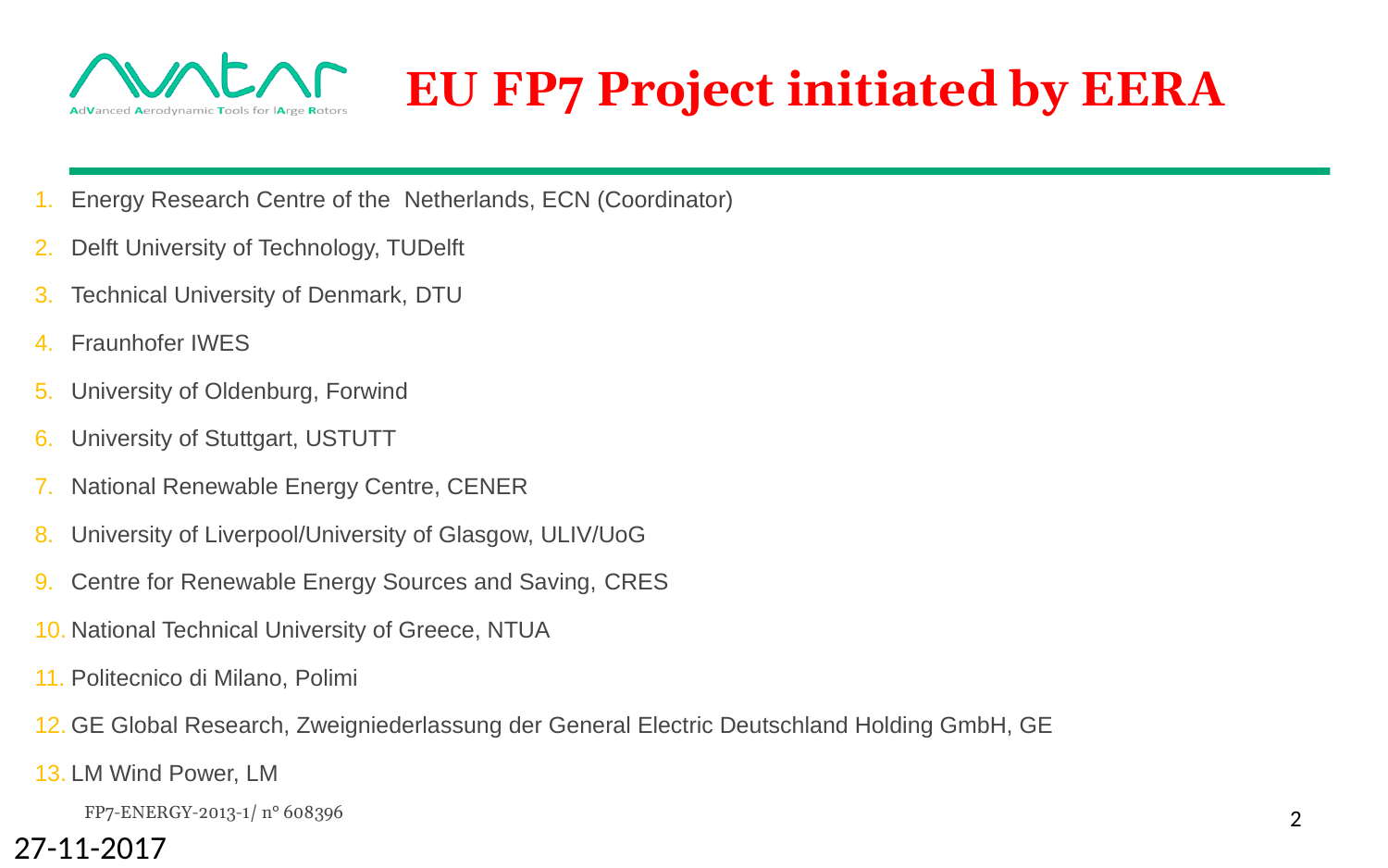

# EU FP7 Project initiated by EERA
Energy Research Centre of the  Netherlands, ECN (Coordinator)
Delft University of Technology, TUDelft
Technical University of Denmark, DTU
Fraunhofer IWES
University of Oldenburg, Forwind
University of Stuttgart, USTUTT
National Renewable Energy Centre, CENER
University of Liverpool/University of Glasgow, ULIV/UoG
Centre for Renewable Energy Sources and Saving, CRES
National Technical University of Greece, NTUA
Politecnico di Milano, Polimi
GE Global Research, Zweigniederlassung der General Electric Deutschland Holding GmbH, GE
LM Wind Power, LM

2
27-11-2017